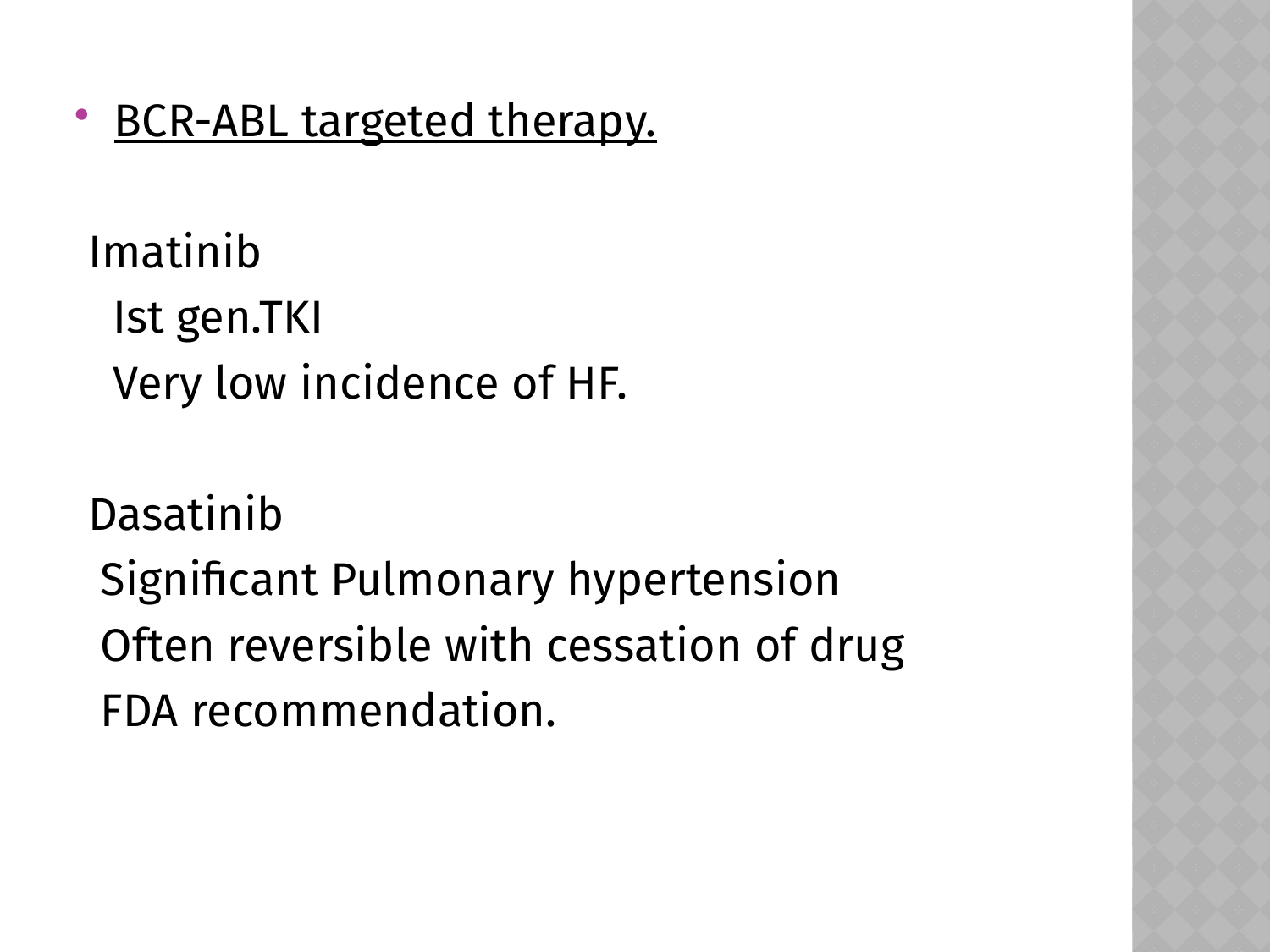

BCR-ABL targeted therapy.

 Imatinib
   Ist gen.TKI
   Very low incidence of HF.

 Dasatinib
  Significant Pulmonary hypertension
  Often reversible with cessation of drug
  FDA recommendation.